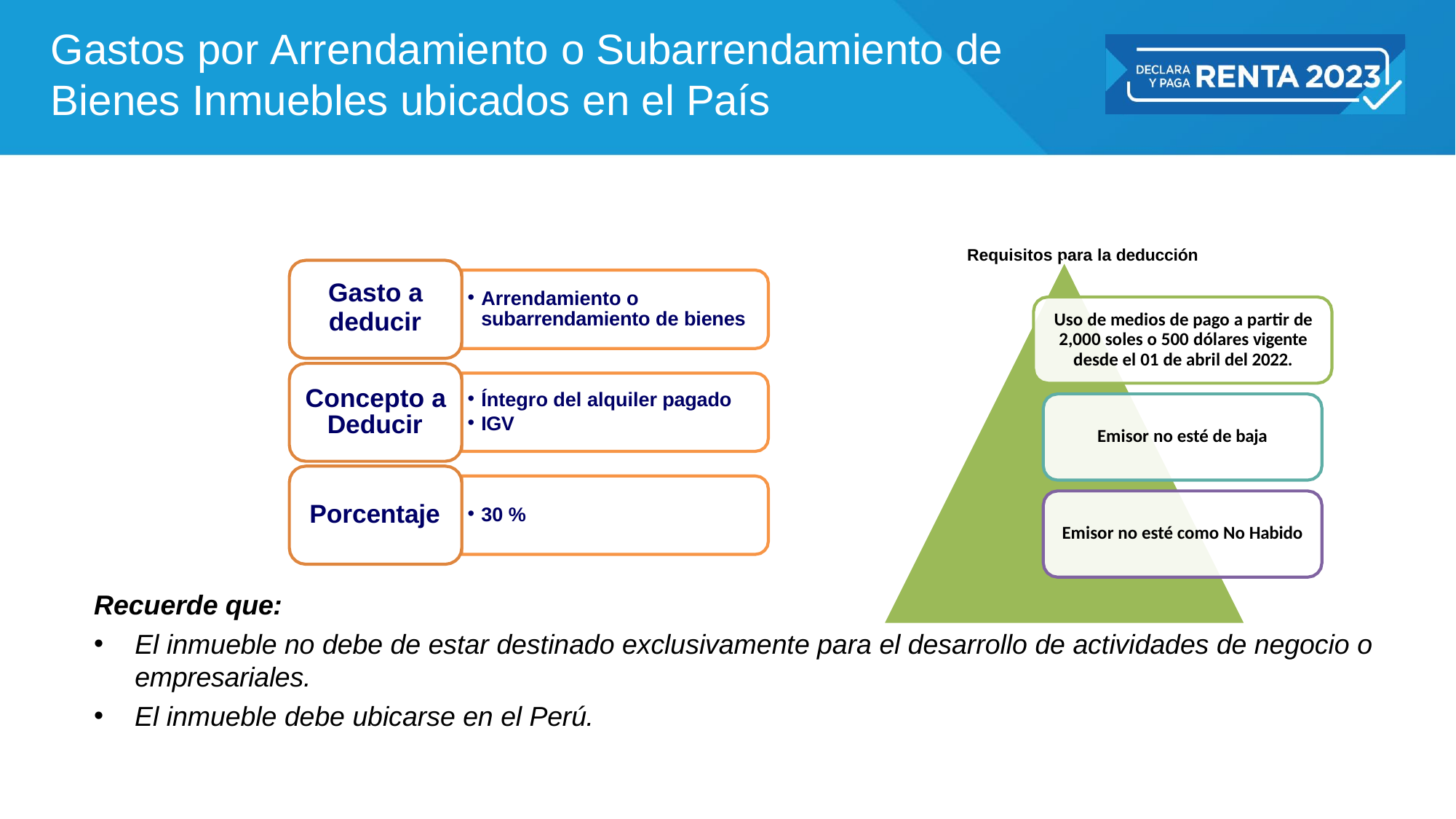

# Gastos por Arrendamiento o Subarrendamiento de Bienes Inmuebles ubicados en el País
Requisitos para la deducción

Gasto a
deducir
Arrendamiento o subarrendamiento de bienes
Uso de medios de pago a partir de 2,000 soles o 500 dólares vigente desde el 01 de abril del 2022.

Concepto a Deducir
Íntegro del alquiler pagado
IGV

Emisor no esté de baja

Porcentaje
30 %
Emisor no esté como No Habido
Recuerde que:
El inmueble no debe de estar destinado exclusivamente para el desarrollo de actividades de negocio o empresariales.
El inmueble debe ubicarse en el Perú.